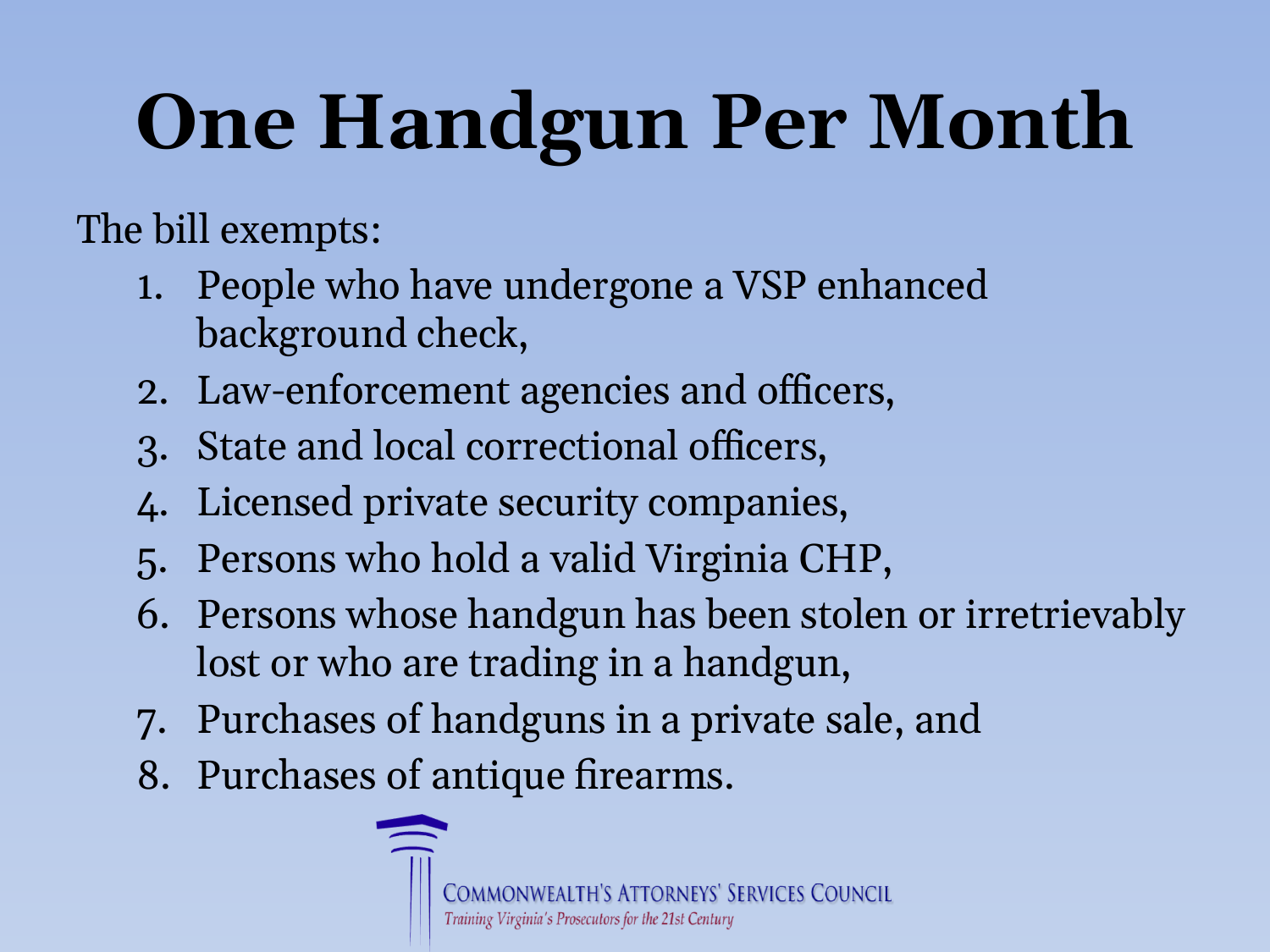

# One Handgun Per Month
The bill exempts:
People who have undergone a VSP enhanced background check,
Law-enforcement agencies and officers,
State and local correctional officers,
Licensed private security companies,
Persons who hold a valid Virginia CHP,
Persons whose handgun has been stolen or irretrievably lost or who are trading in a handgun,
Purchases of handguns in a private sale, and
Purchases of antique firearms.